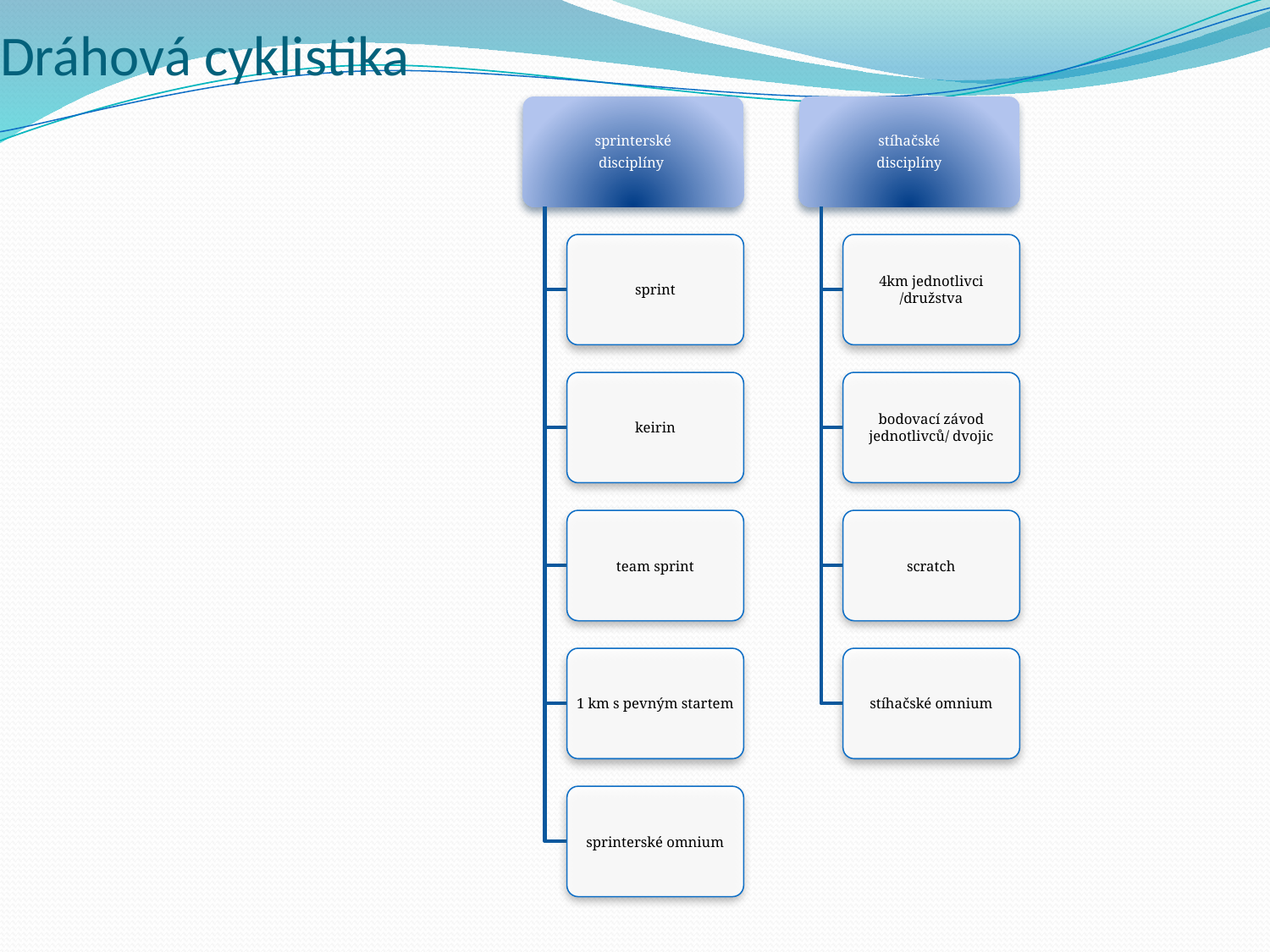

# Dráhová cyklistika
sprinterské
disciplíny
sprint
keirin
team sprint
1 km s pevným startem
sprinterské omnium
stíhačské
disciplíny
4km jednotlivci /družstva
bodovací závod jednotlivců/ dvojic
scratch
stíhačské omnium